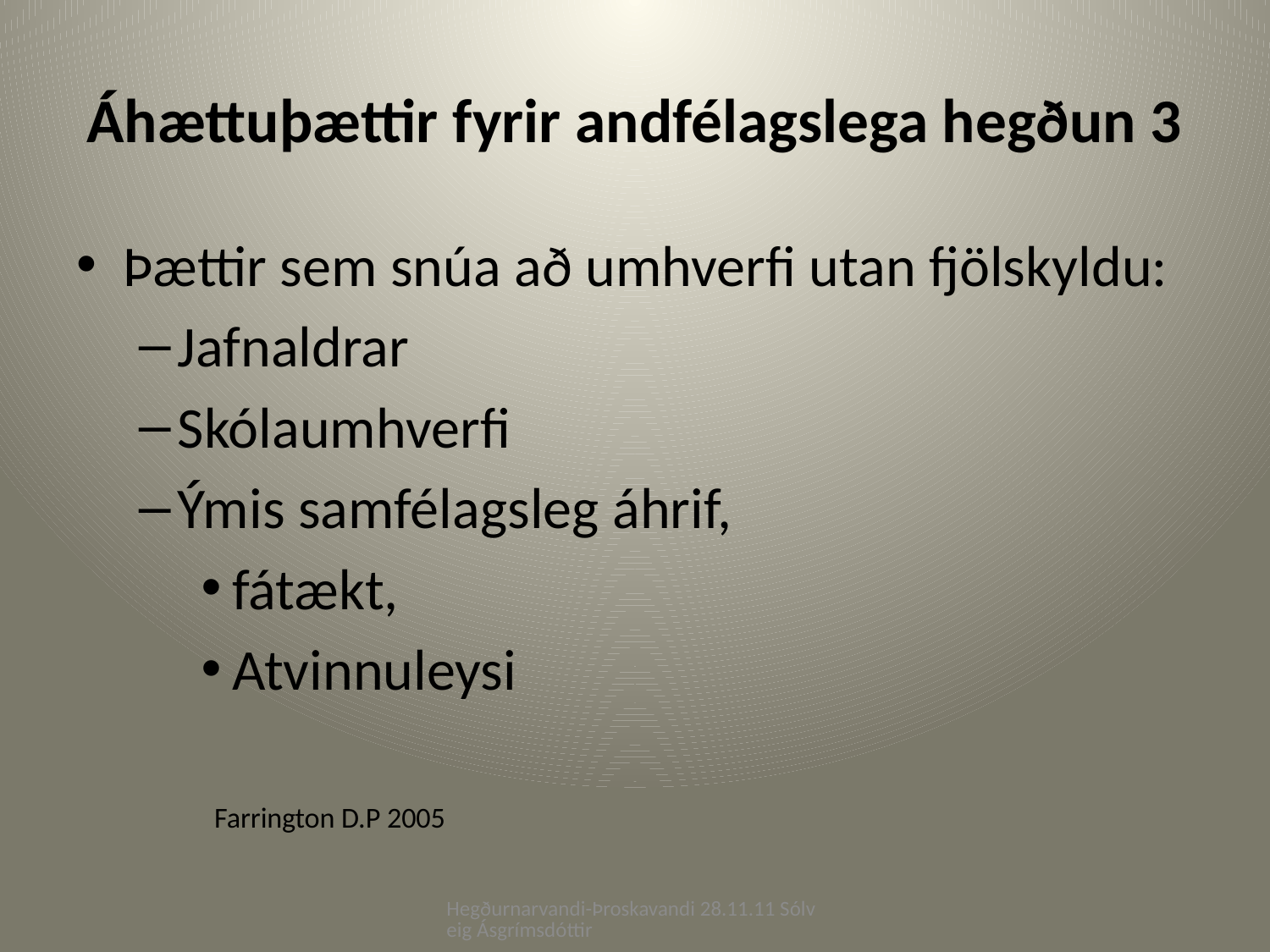

# Áhættuþættir fyrir andfélagslega hegðun 3
Þættir sem snúa að umhverfi utan fjölskyldu:
Jafnaldrar
Skólaumhverfi
Ýmis samfélagsleg áhrif,
fátækt,
Atvinnuleysi

  Farrington D.P 2005

Hegðurnarvandi-Þroskavandi 28.11.11 Sólveig Ásgrímsdóttir